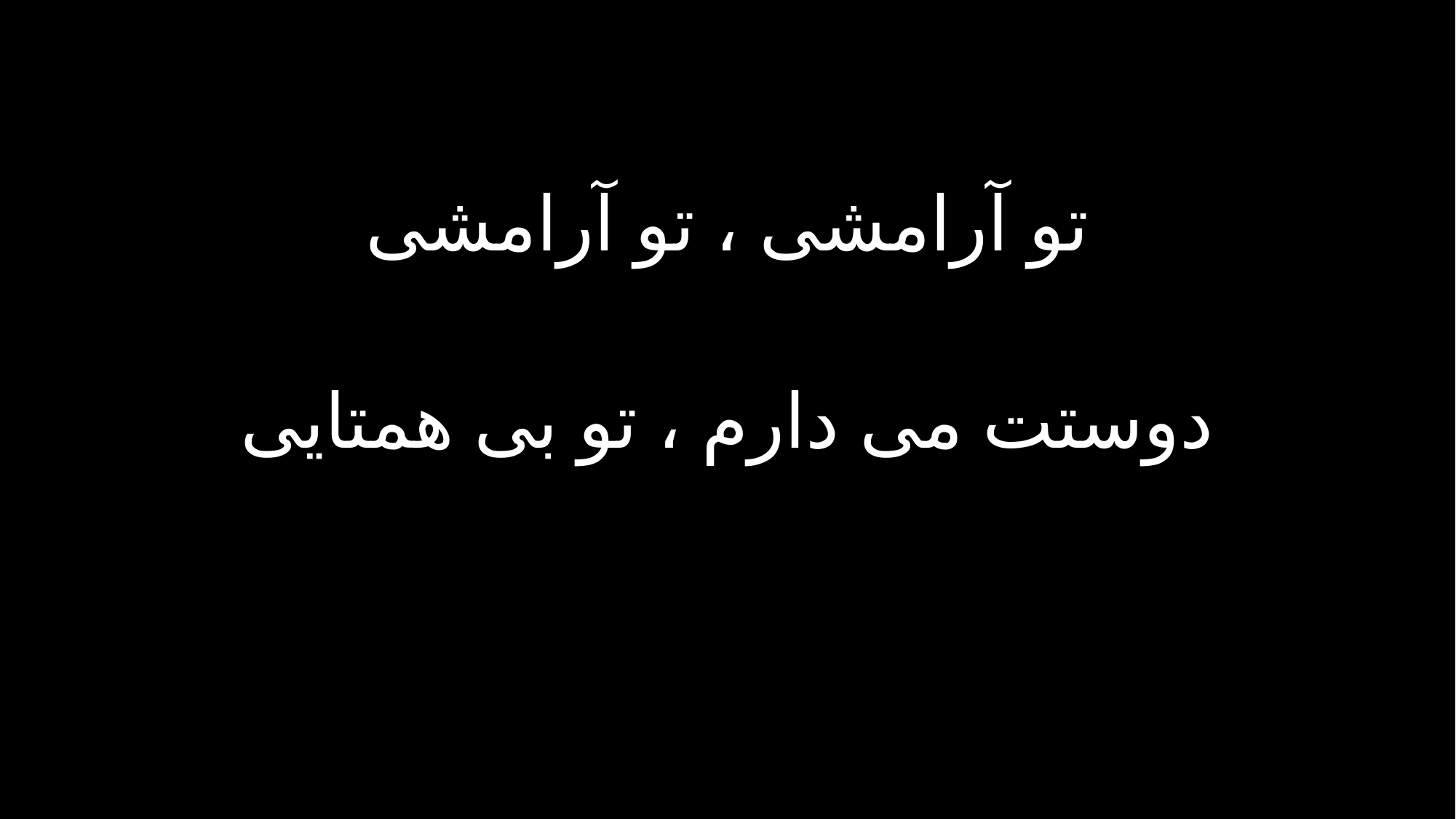

تو آرامشی ، تو آرامشی
دوستت می دارم ، تو بی همتایی